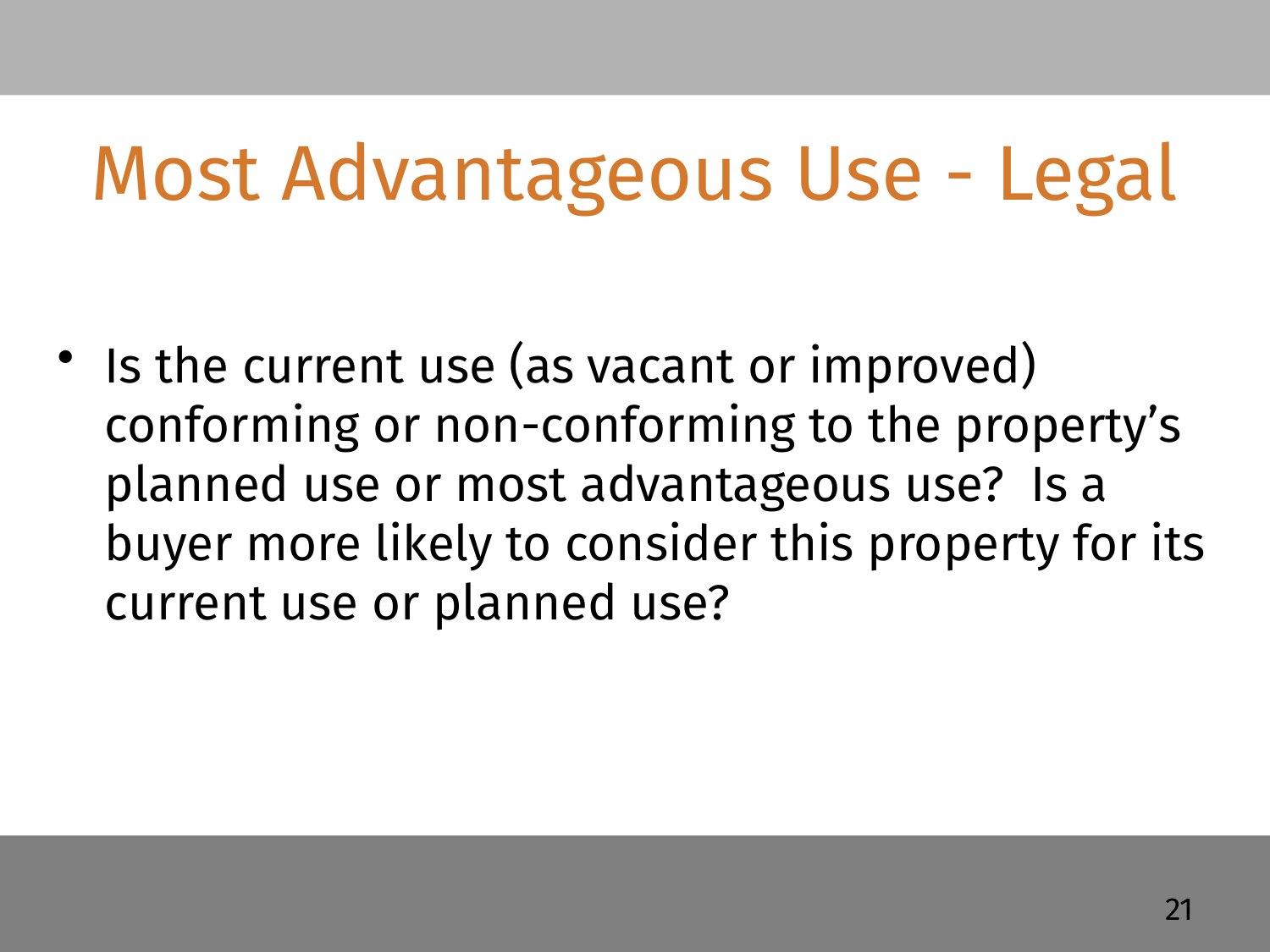

# Most Advantageous Use - Legal

Is the current use (as vacant or improved) conforming or non-conforming to the property’s planned use or most advantageous use?  Is a buyer more likely to consider this property for its current use or planned use?

21